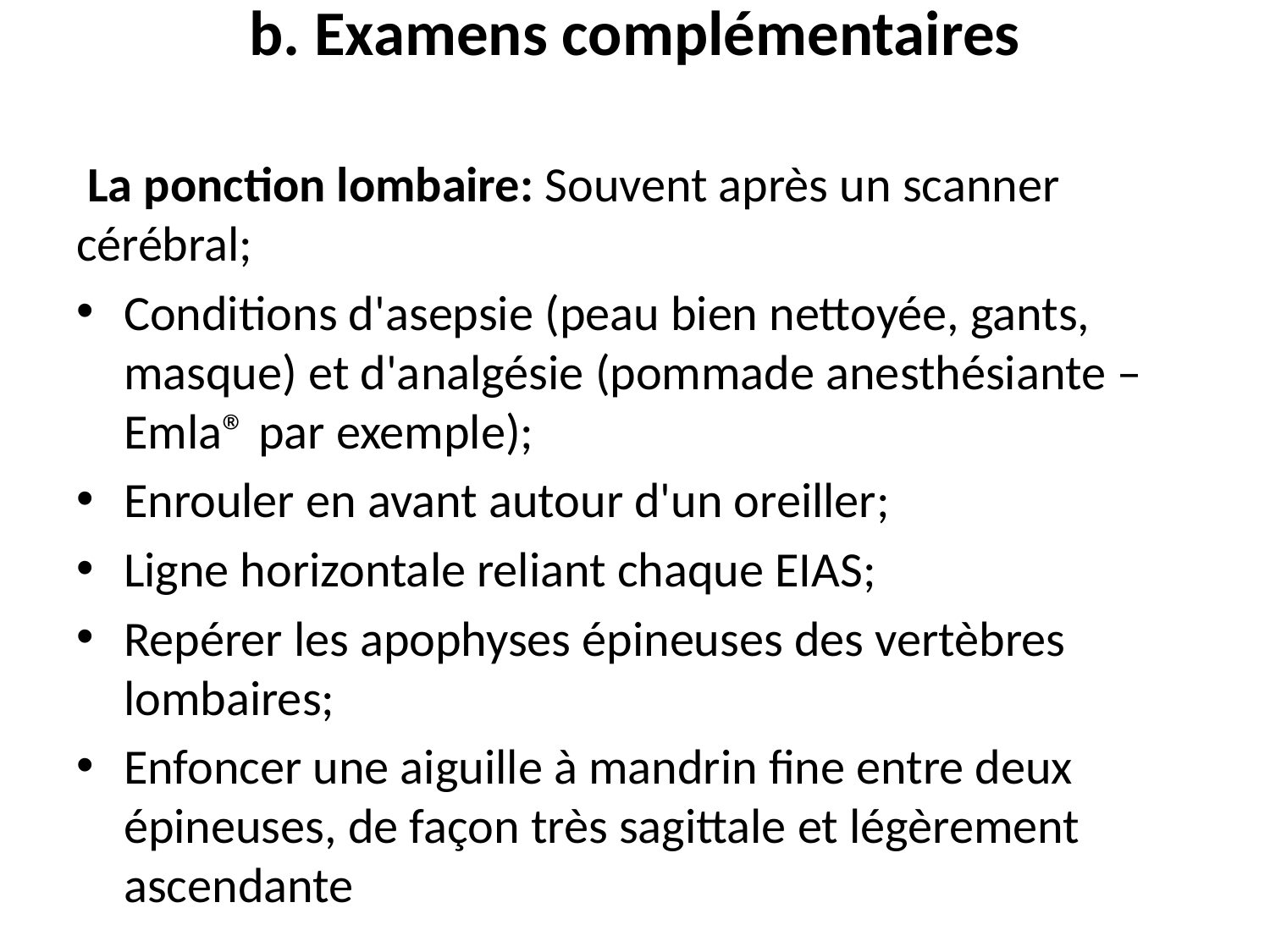

# b. Examens complémentaires
 La ponction lombaire: Souvent après un scanner cérébral;
Conditions d'asepsie (peau bien nettoyée, gants, masque) et d'analgésie (pommade anesthésiante – Emla® par exemple);
Enrouler en avant autour d'un oreiller;
Ligne horizontale reliant chaque EIAS;
Repérer les apophyses épineuses des vertèbres lombaires;
Enfoncer une aiguille à mandrin fine entre deux épineuses, de façon très sagittale et légèrement ascendante